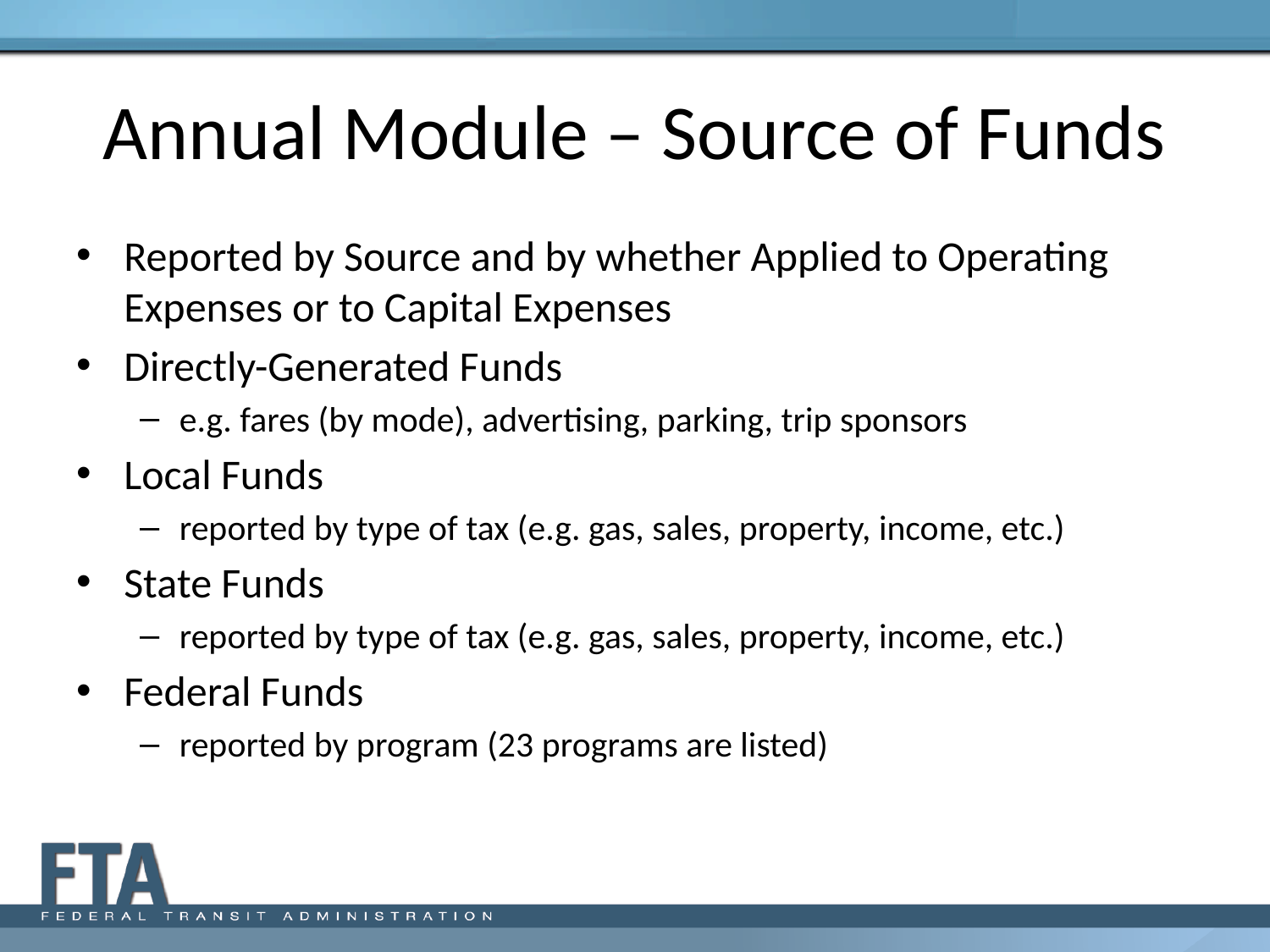

# Annual Module – Source of Funds
Reported by Source and by whether Applied to Operating Expenses or to Capital Expenses
Directly-Generated Funds
e.g. fares (by mode), advertising, parking, trip sponsors
Local Funds
reported by type of tax (e.g. gas, sales, property, income, etc.)
State Funds
reported by type of tax (e.g. gas, sales, property, income, etc.)
Federal Funds
reported by program (23 programs are listed)